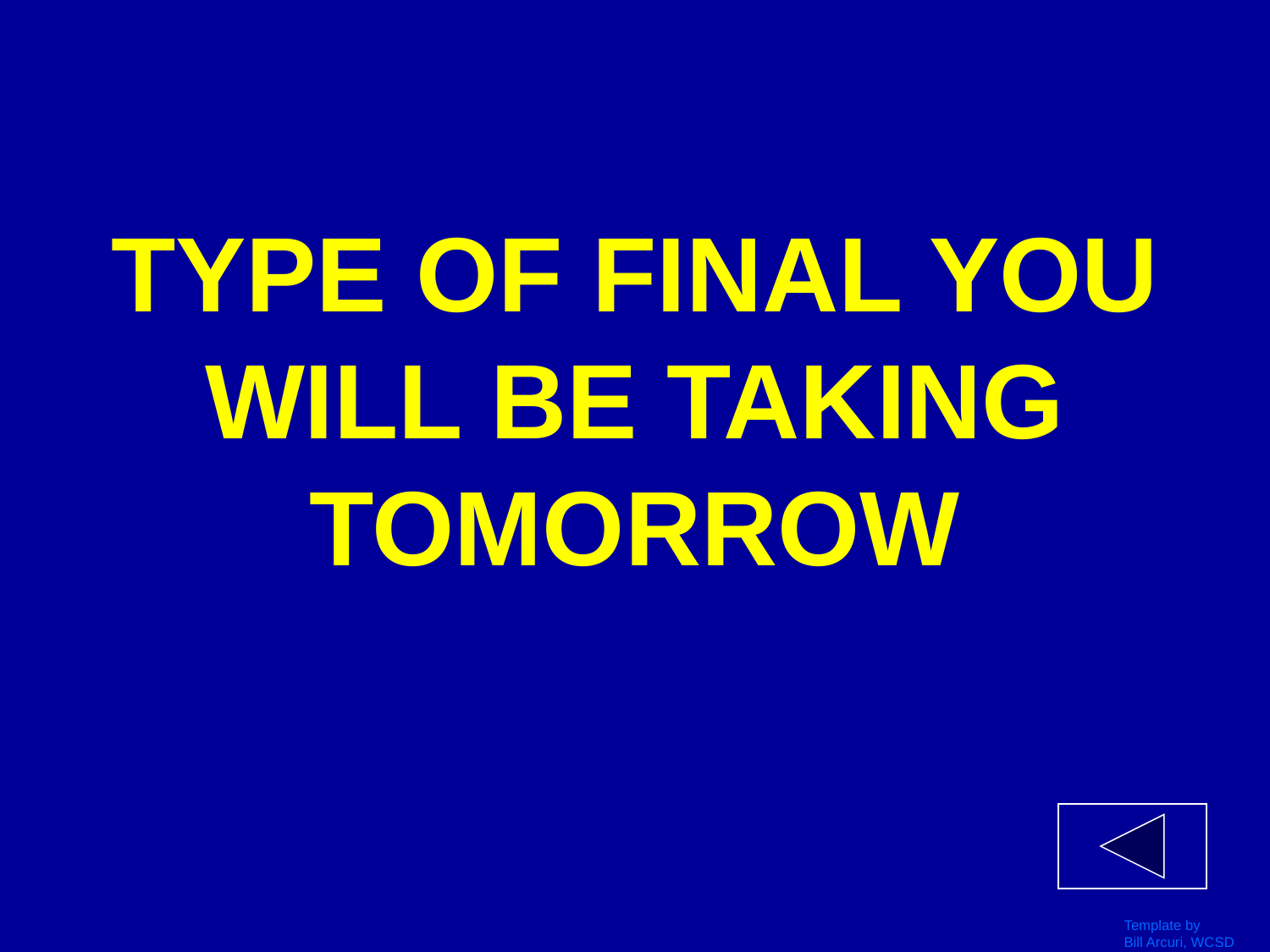

# TYPE OF FINAL YOU WILL BE TAKING TOMORROW

Template by
Bill Arcuri, WCSD